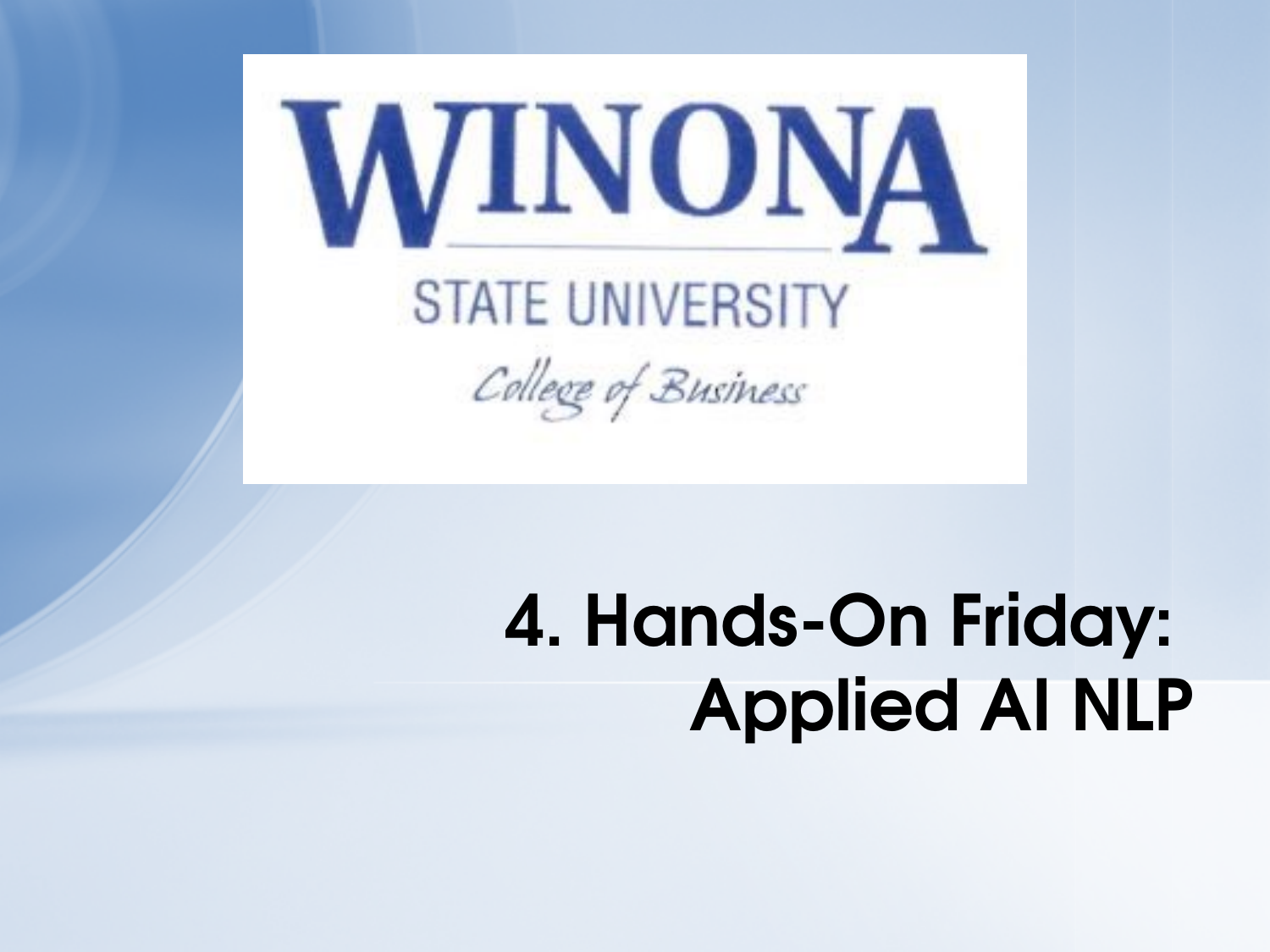

# 4. Hands-On Friday: Applied AI NLP